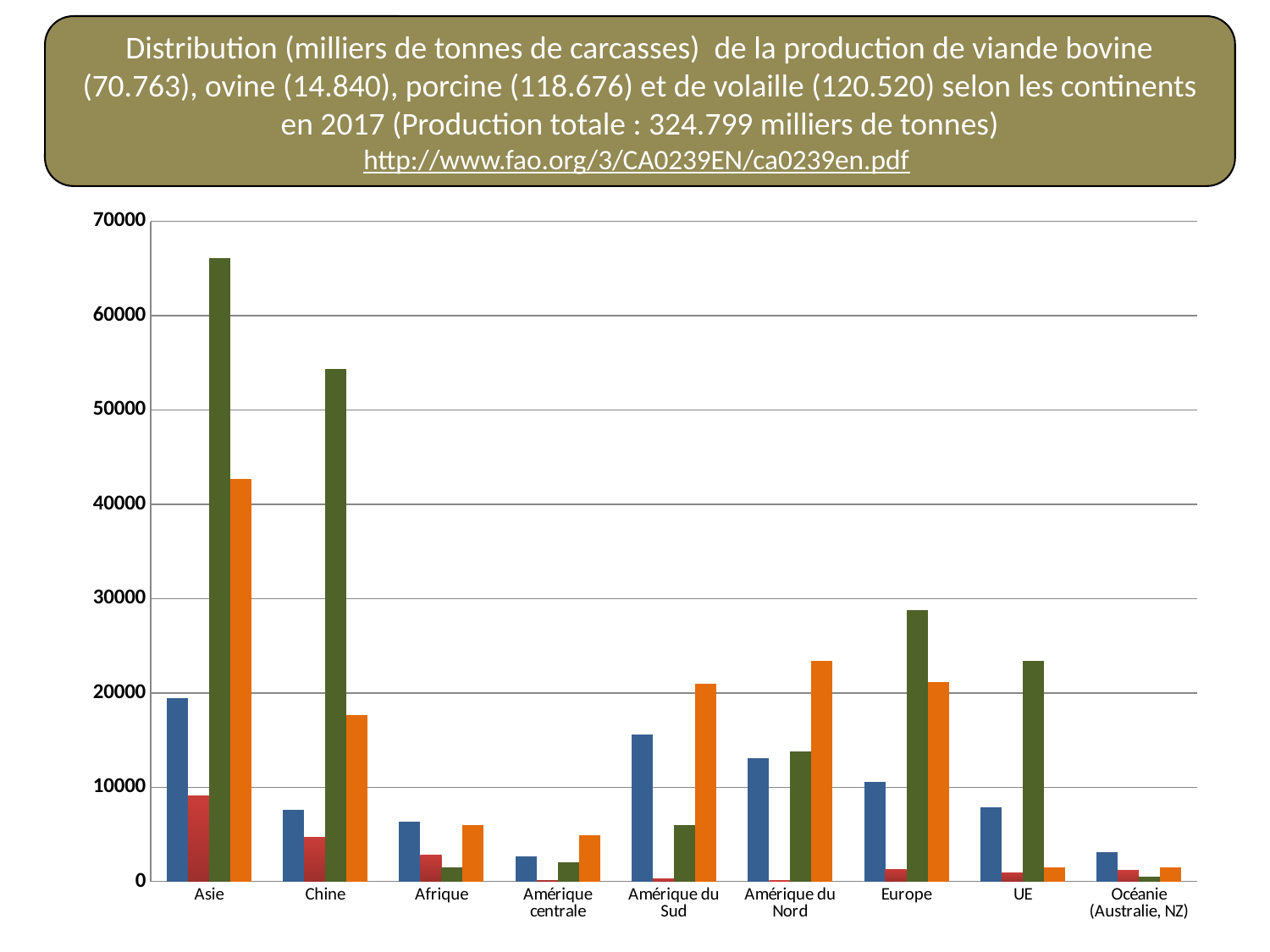

Distribution (milliers de tonnes de carcasses)  de la production de viande bovine (70.763), ovine (14.840), porcine (118.676) et de volaille (120.520) selon les continents en 2017 (Production totale : 324.799 milliers de tonnes)
http://www.fao.org/3/CA0239EN/ca0239en.pdf

### Chart

| Category | Bovine | Ovine | Porcine | Volaille |
|---|---|---|---|---|
| Asie | 19417.0 | 9064.0 | 66130.0 | 42652.0 |
| Chine | 7638.0 | 4691.0 | 54335.0 | 17665.0 |
| Afrique | 6360.0 | 2825.0 | 1478.0 | 5947.0 |
| Amérique centrale | 2655.0 | 128.0 | 2007.0 | 4924.0 |
| Amérique du Sud | 15579.0 | 303.0 | 5980.0 | 20942.0 |
| Amérique du Nord | 13116.0 | 84.0 | 13752.0 | 23414.0 |
| Europe | 10555.0 | 1236.0 | 28774.0 | 21168.0 |
| UE | 7889.0 | 893.0 | 23429.0 | 1463.0 |
| Océanie (Australie, NZ) | 3080.0 | 1199.0 | 556.0 | 1474.0 |